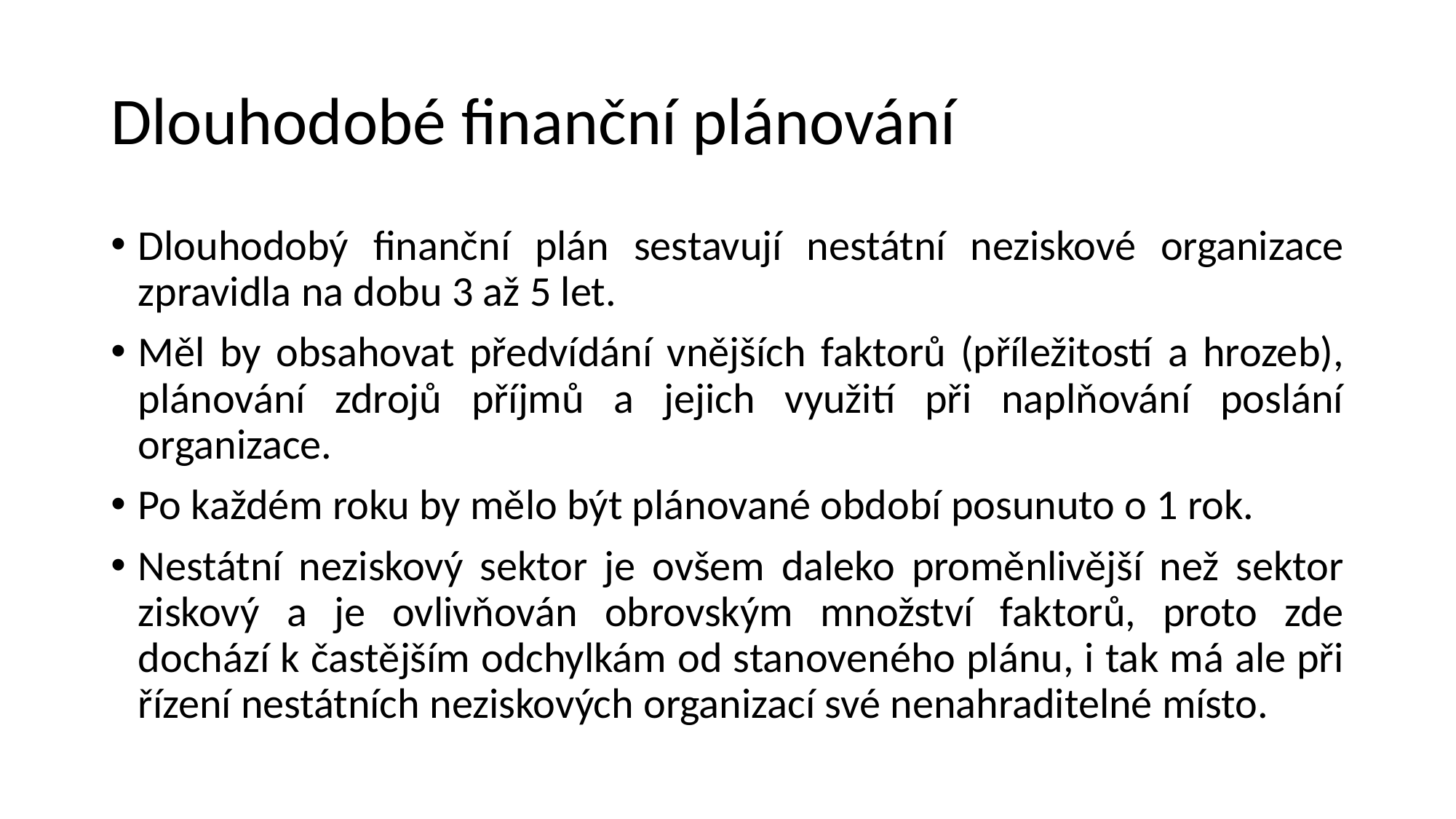

# Dlouhodobé finanční plánování
Dlouhodobý finanční plán sestavují nestátní neziskové organizace zpravidla na dobu 3 až 5 let.
Měl by obsahovat předvídání vnějších faktorů (příležitostí a hrozeb), plánování zdrojů příjmů a jejich využití při naplňování poslání organizace.
Po každém roku by mělo být plánované období posunuto o 1 rok.
Nestátní neziskový sektor je ovšem daleko proměnlivější než sektor ziskový a je ovlivňován obrovským množství faktorů, proto zde dochází k častějším odchylkám od stanoveného plánu, i tak má ale při řízení nestátních neziskových organizací své nenahraditelné místo.